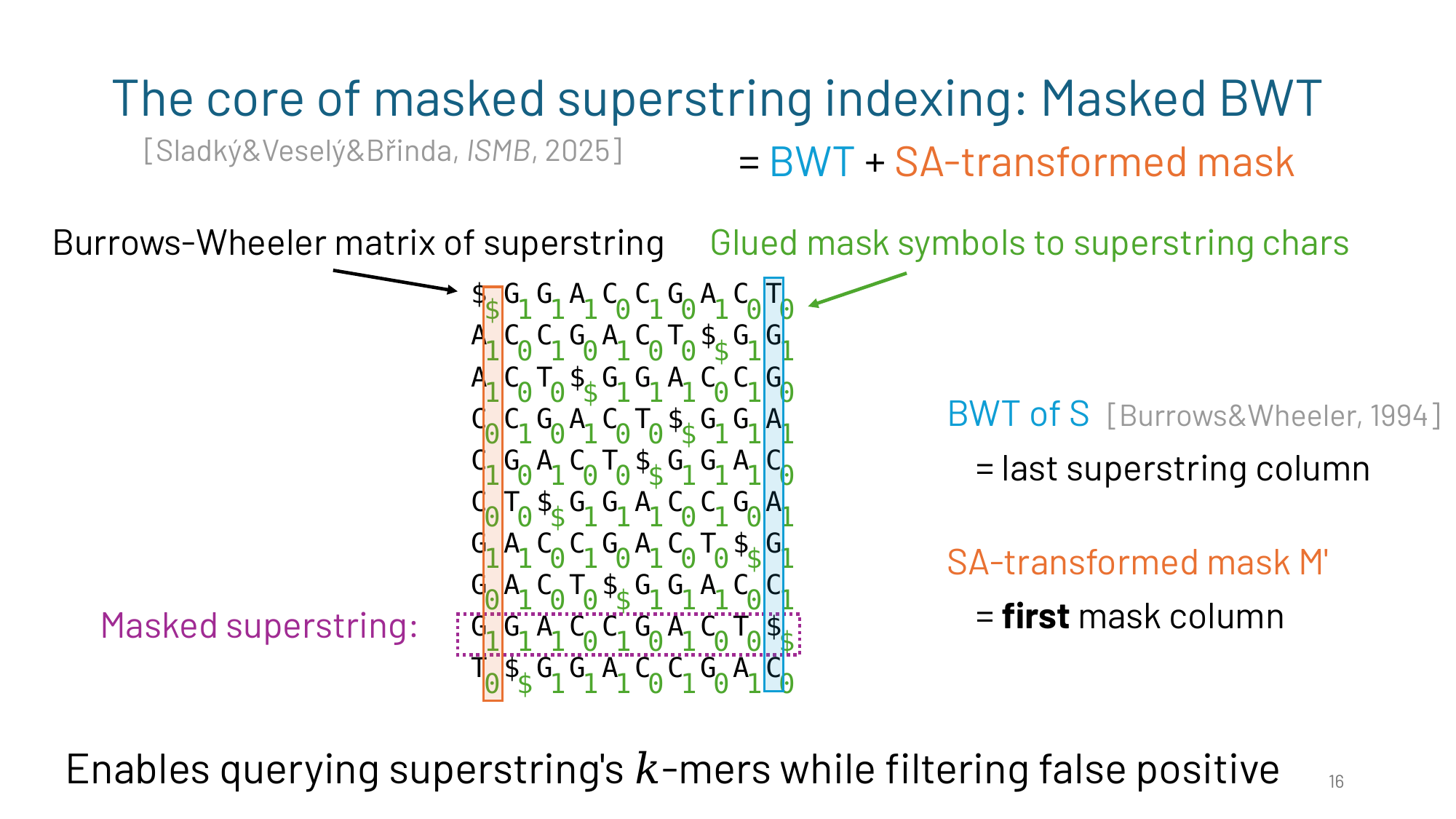

# The core of masked superstring indexing: Masked BWT
[Sladký&Veselý&Břinda, ISMB, 2025]
= BWT + SA-transformed mask
Glued mask symbols to superstring chars

Burrows-Wheeler matrix of superstring

$ G G A C C G A C T
A C C G A C T $ G G
A C T $ G G A C C G
C C G A C T $ G G A
C G A C T $ G G A C
C T $ G G A C C G A
G A C C G A C T $ G
G A C T $ G G A C C
G G A C C G A C T $
T $ G G A C C G A C

$ 1 1 1 0 1 0 1 0 0
1 0 1 0 1 0 0 $ 1 1
1 0 0 $ 1 1 1 0 1 0
0 1 0 1 0 0 $ 1 1 1
1 0 1 0 0 $ 1 1 1 0
0 0 $ 1 1 1 0 1 0 1
1 1 0 1 0 1 0 0 $ 1
0 1 0 0 $ 1 1 1 0 1
1 1 1 0 1 0 1 0 0 $
0 $ 1 1 1 0 1 0 1 0

BWT of S
    = last superstring column

[Burrows&Wheeler, 1994]
SA-transformed mask M'
    = first mask column

Masked superstring:
G G A C C G A C T $

1 1 1 0 1 0 1 0 0 $

Enables querying superstring's 𝑘-mers while filtering false positive

16